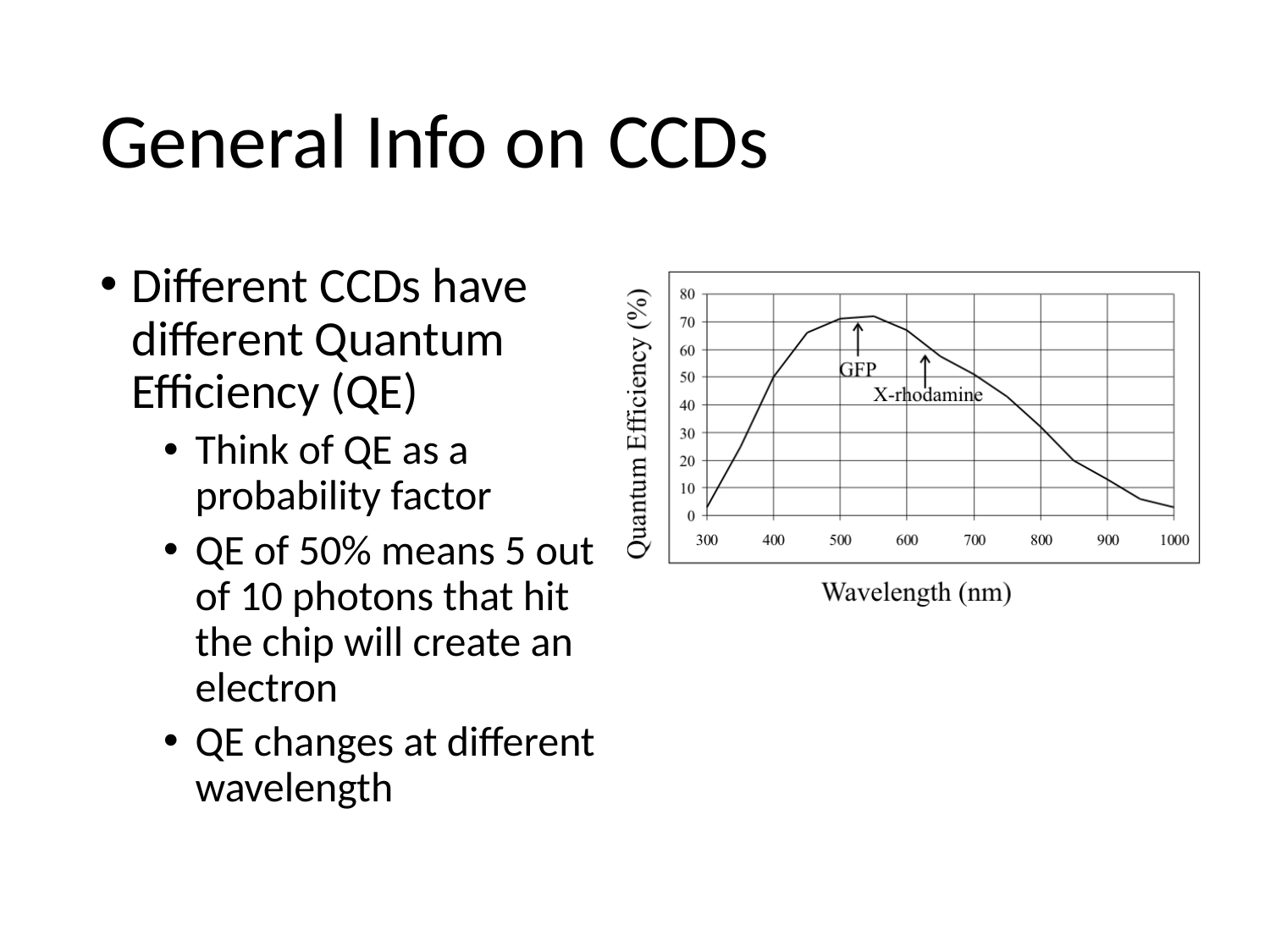

# General Info on	CCDs
Different CCDs have different Quantum Efficiency (QE)
Think of QE as a probability factor
QE of 50% means 5 out of 10 photons that hit the chip will create an electron
QE changes at different wavelength